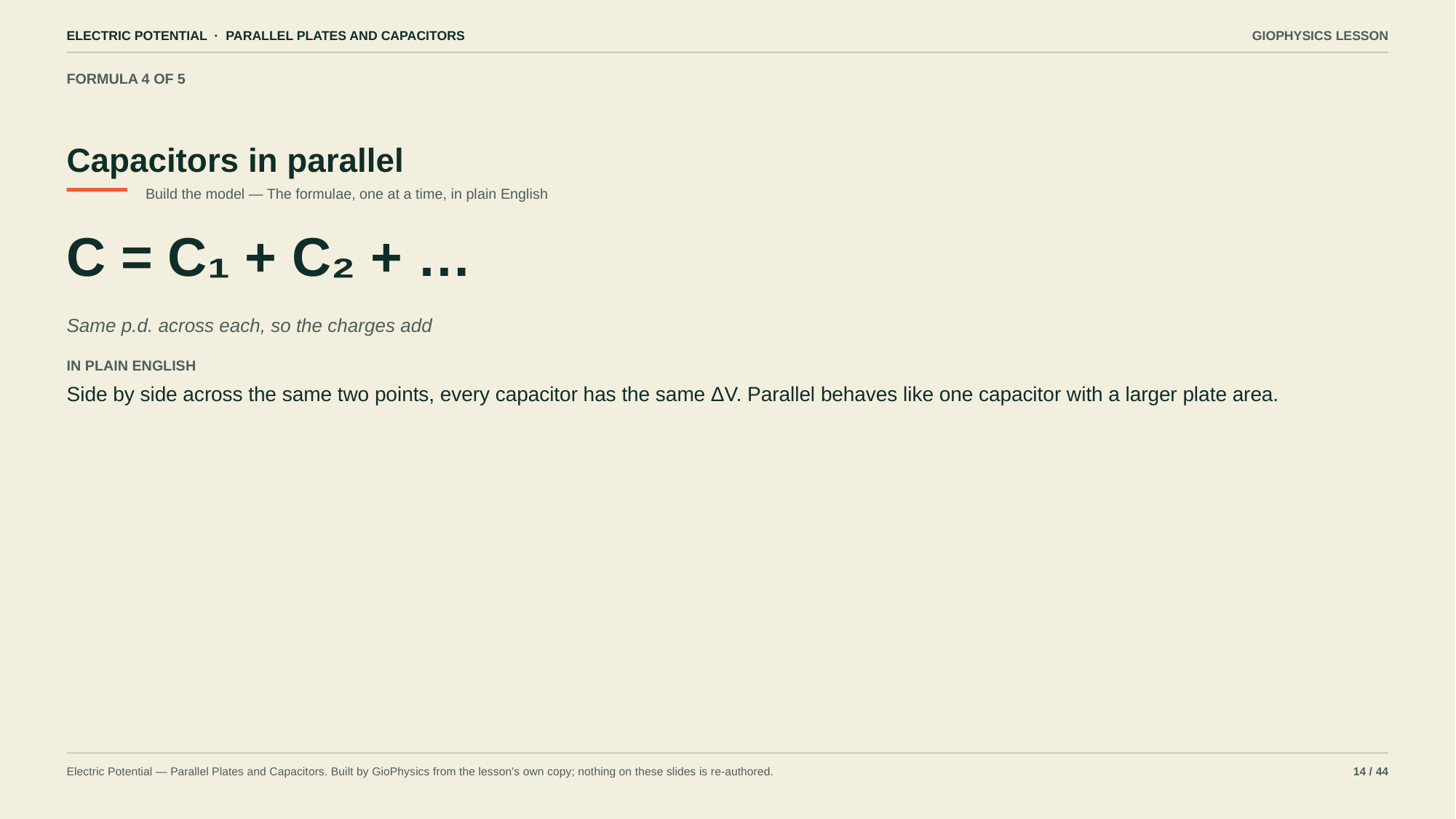

ELECTRIC POTENTIAL  ·  PARALLEL PLATES AND CAPACITORS
GIOPHYSICS LESSON

FORMULA 4 OF 5
Capacitors in parallel
Build the model — The formulae, one at a time, in plain English

C = C₁ + C₂ + …
Same p.d. across each, so the charges add
IN PLAIN ENGLISH
Side by side across the same two points, every capacitor has the same ΔV. Parallel behaves like one capacitor with a larger plate area.

Electric Potential — Parallel Plates and Capacitors. Built by GioPhysics from the lesson's own copy; nothing on these slides is re-authored.
14 / 44